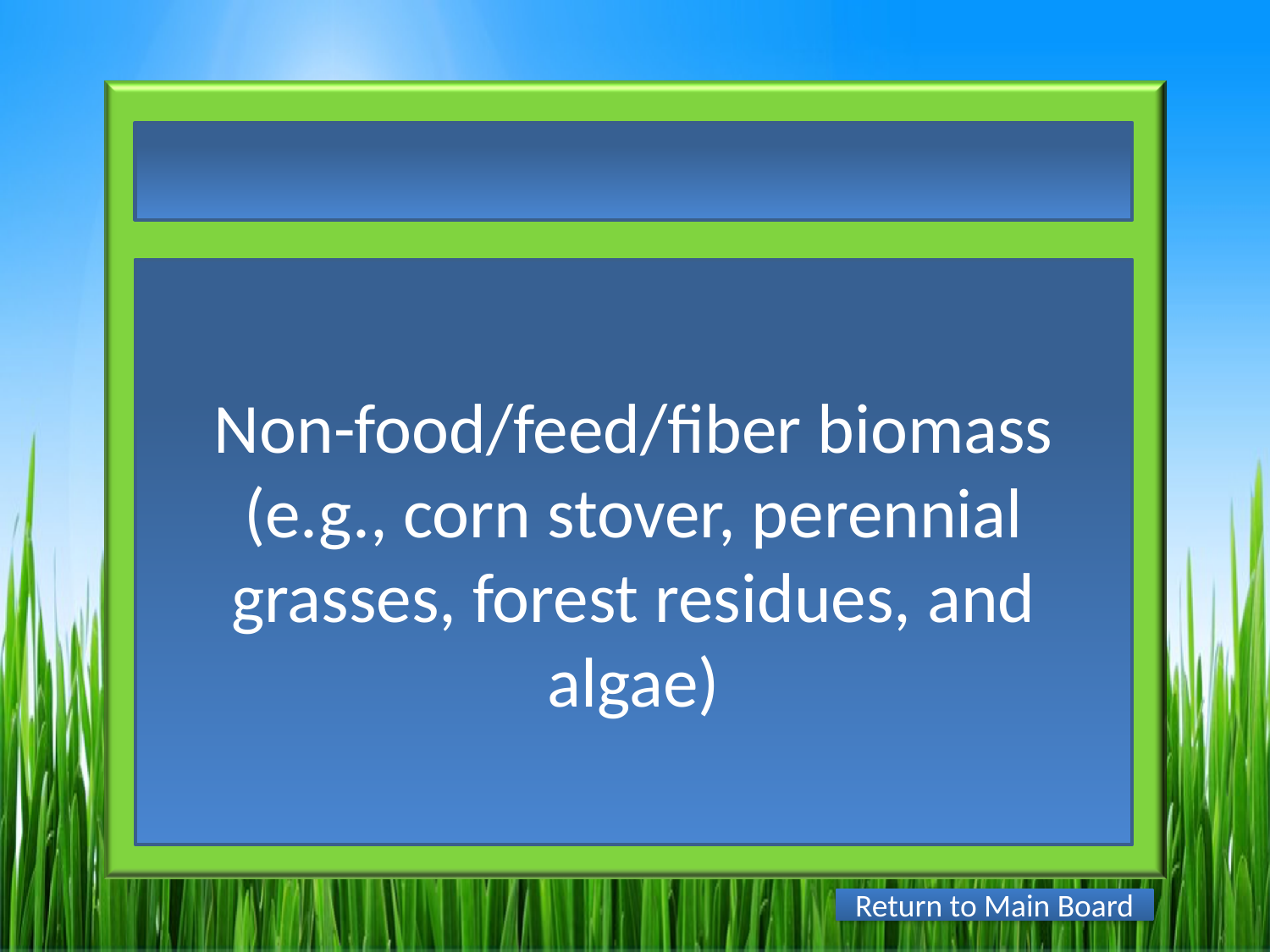

Non-food/feed/fiber biomass (e.g., corn stover, perennial grasses, forest residues, and algae)
Return to Main Board